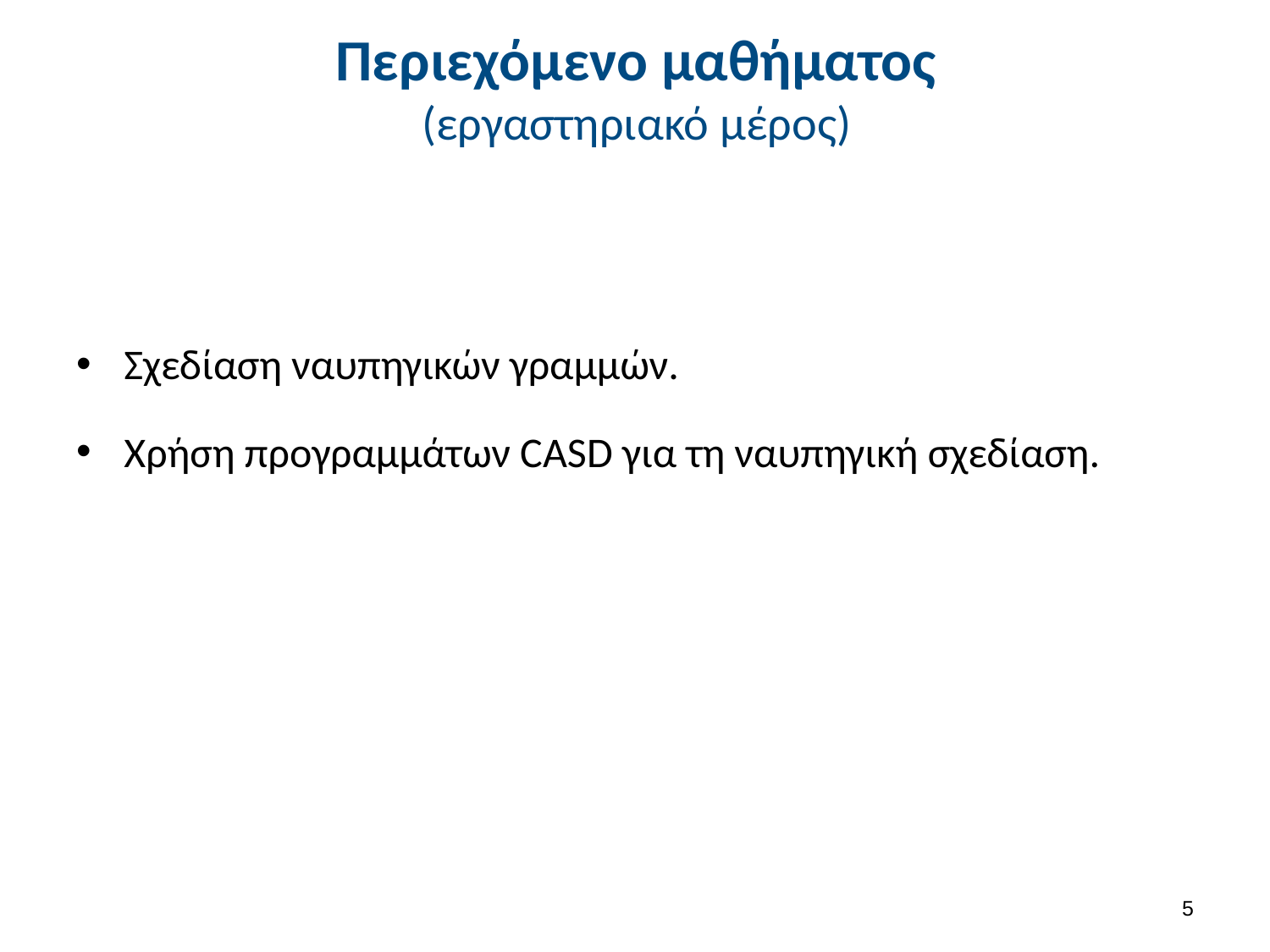

# Περιεχόμενο μαθήματος (εργαστηριακό μέρος)
Σχεδίαση ναυπηγικών γραμμών.
Χρήση προγραμμάτων CASD για τη ναυπηγική σχεδίαση.
5